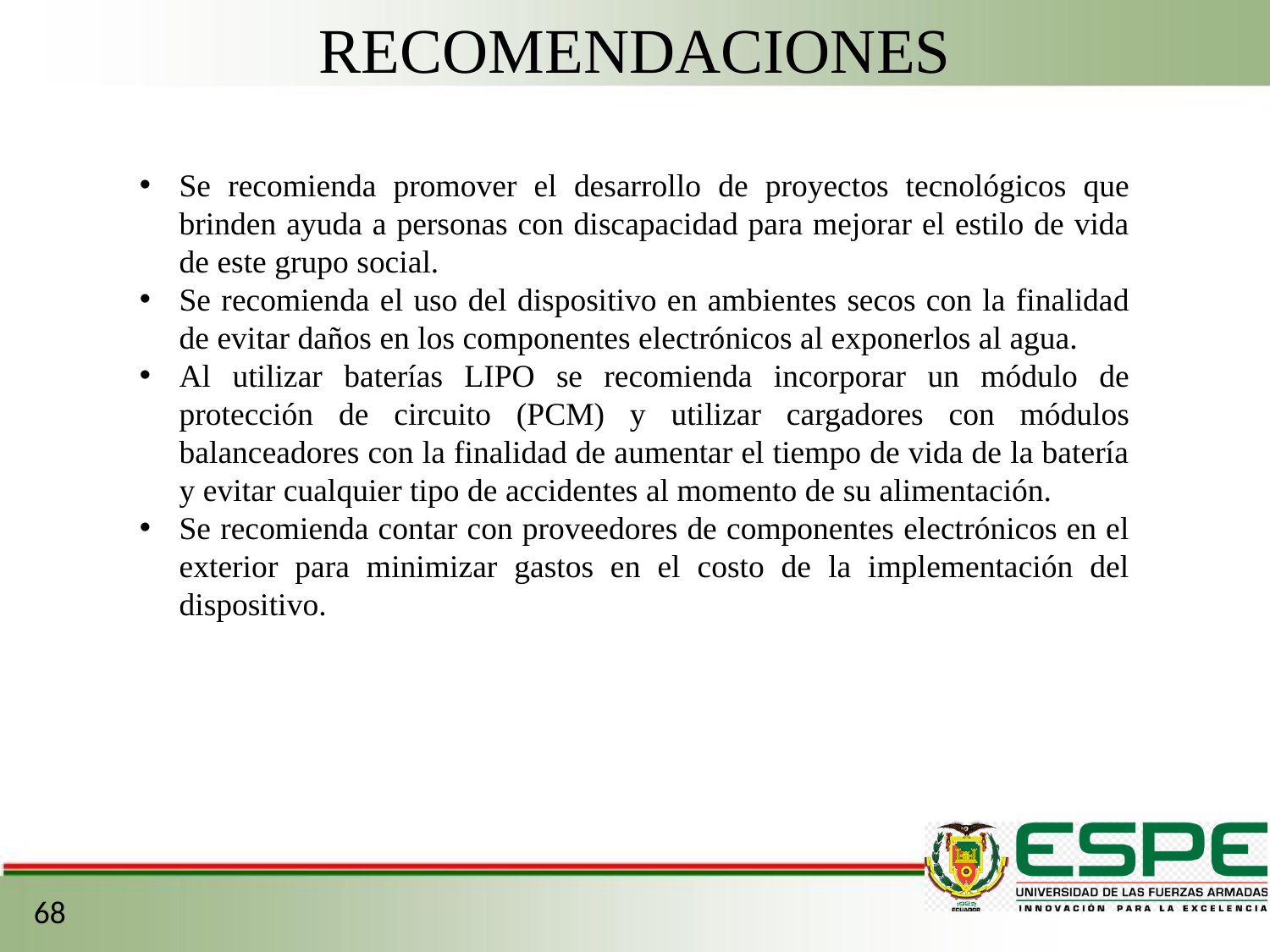

RECOMENDACIONES
Se recomienda promover el desarrollo de proyectos tecnológicos que brinden ayuda a personas con discapacidad para mejorar el estilo de vida de este grupo social.
Se recomienda el uso del dispositivo en ambientes secos con la finalidad de evitar daños en los componentes electrónicos al exponerlos al agua.
Al utilizar baterías LIPO se recomienda incorporar un módulo de protección de circuito (PCM) y utilizar cargadores con módulos balanceadores con la finalidad de aumentar el tiempo de vida de la batería y evitar cualquier tipo de accidentes al momento de su alimentación.
Se recomienda contar con proveedores de componentes electrónicos en el exterior para minimizar gastos en el costo de la implementación del dispositivo.
68